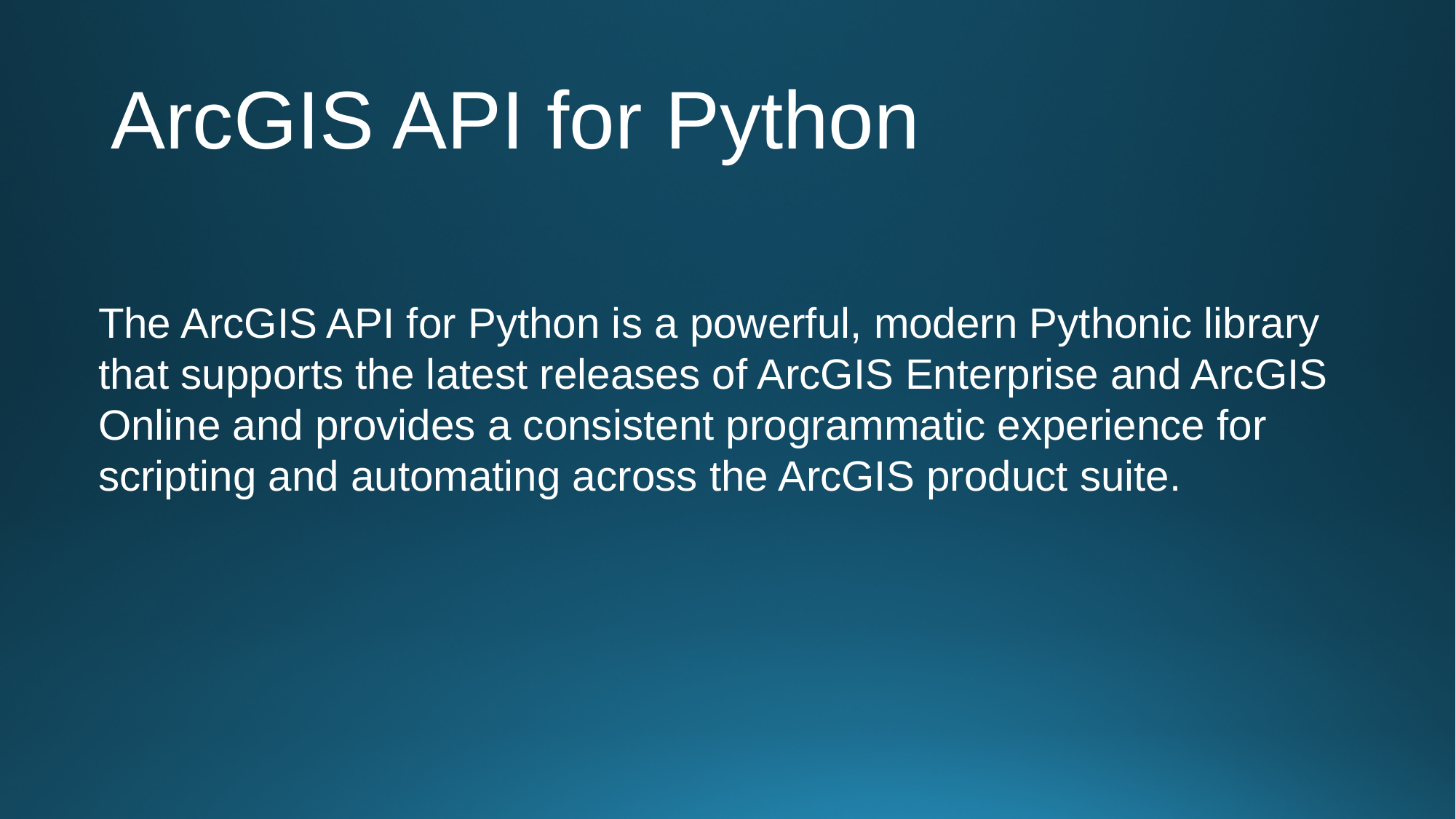

# ArcGIS API for Python
The ArcGIS API for Python is a powerful, modern Pythonic library that supports the latest releases of ArcGIS Enterprise and ArcGIS Online and provides a consistent programmatic experience for scripting and automating across the ArcGIS product suite.